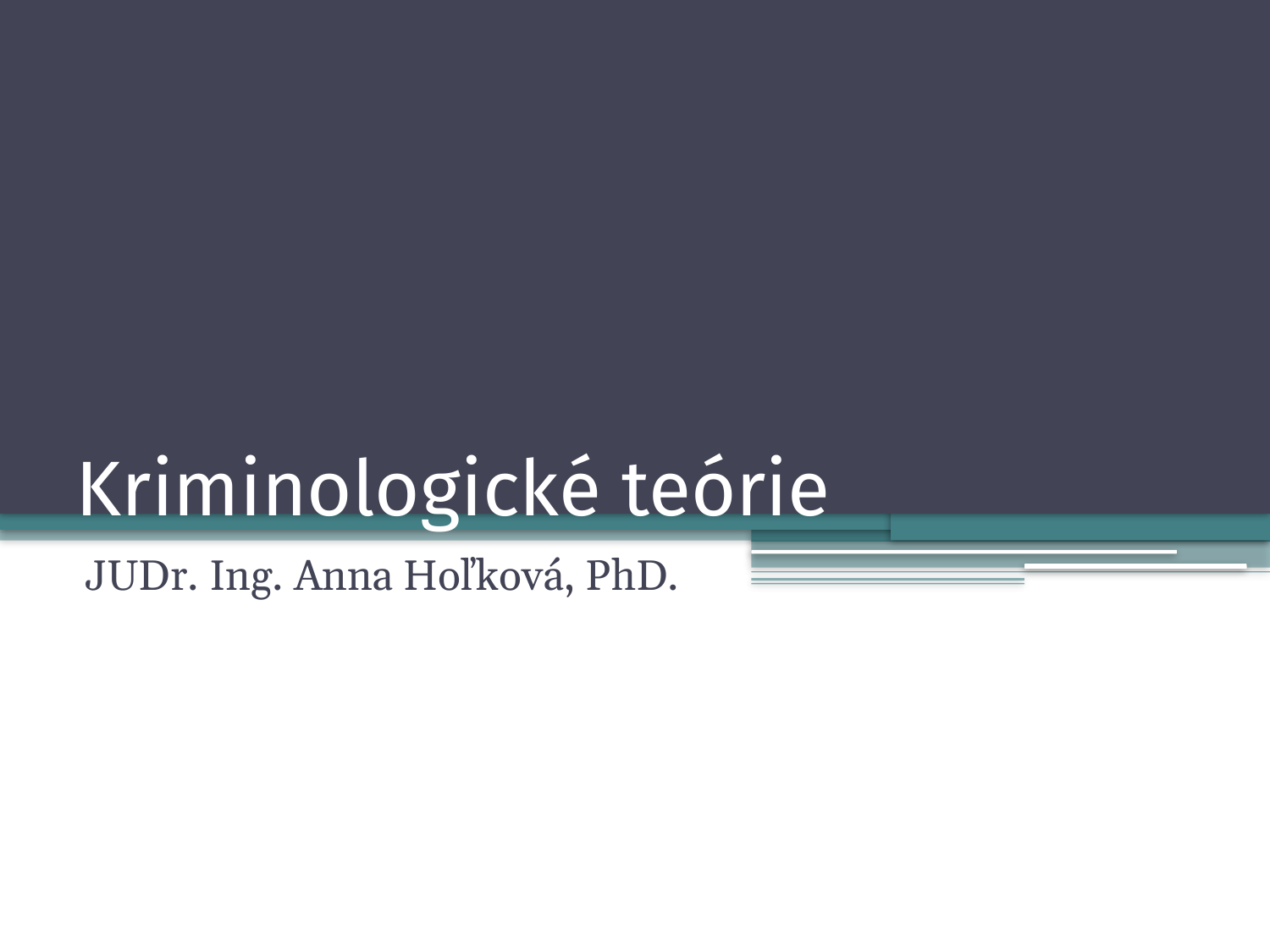

# Kriminologické teórie
JUDr. Ing. Anna Hoľková, PhD.